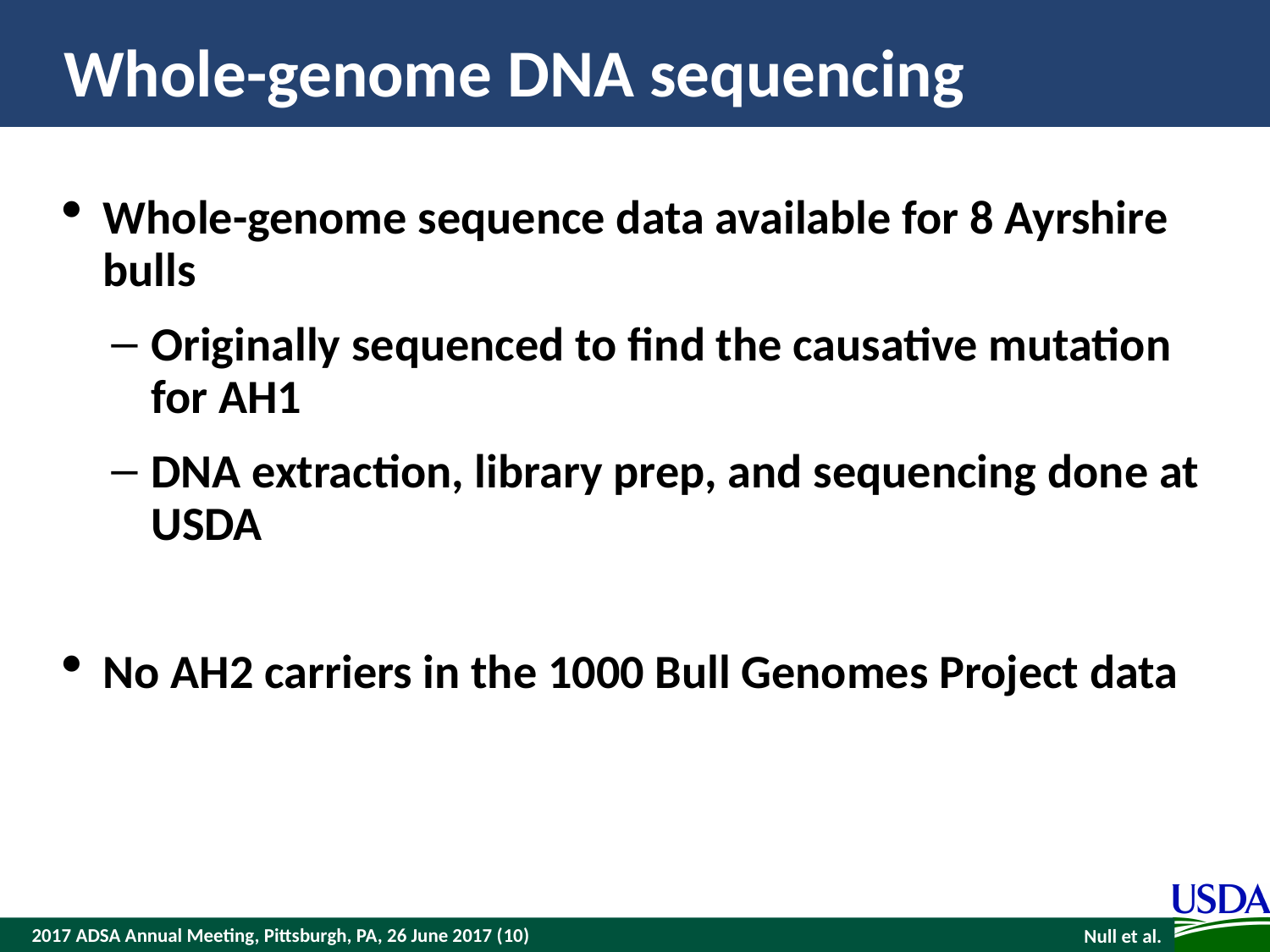

# Whole-genome DNA sequencing
Whole-genome sequence data available for 8 Ayrshire bulls
Originally sequenced to find the causative mutation for AH1
DNA extraction, library prep, and sequencing done at USDA

No AH2 carriers in the 1000 Bull Genomes Project data